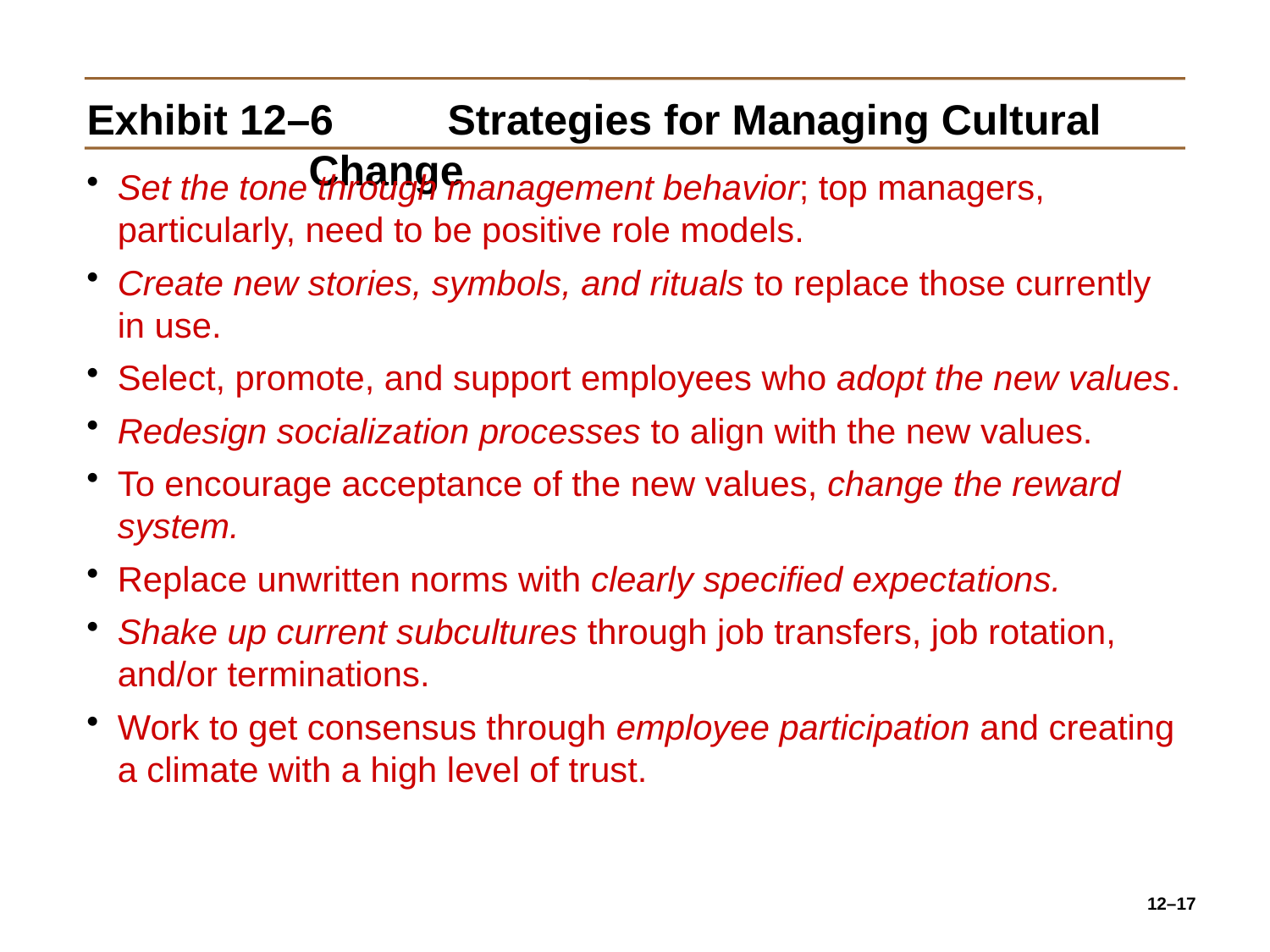

# Exhibit 12–6	 Strategies for Managing Cultural Change

Set the tone through management behavior; top managers, particularly, need to be positive role models.
Create new stories, symbols, and rituals to replace those currently in use.
Select, promote, and support employees who adopt the new values.
Redesign socialization processes to align with the new values.
To encourage acceptance of the new values, change the reward system.
Replace unwritten norms with clearly specified expectations.
Shake up current subcultures through job transfers, job rotation, and/or terminations.
Work to get consensus through employee participation and creating a climate with a high level of trust.
12–17